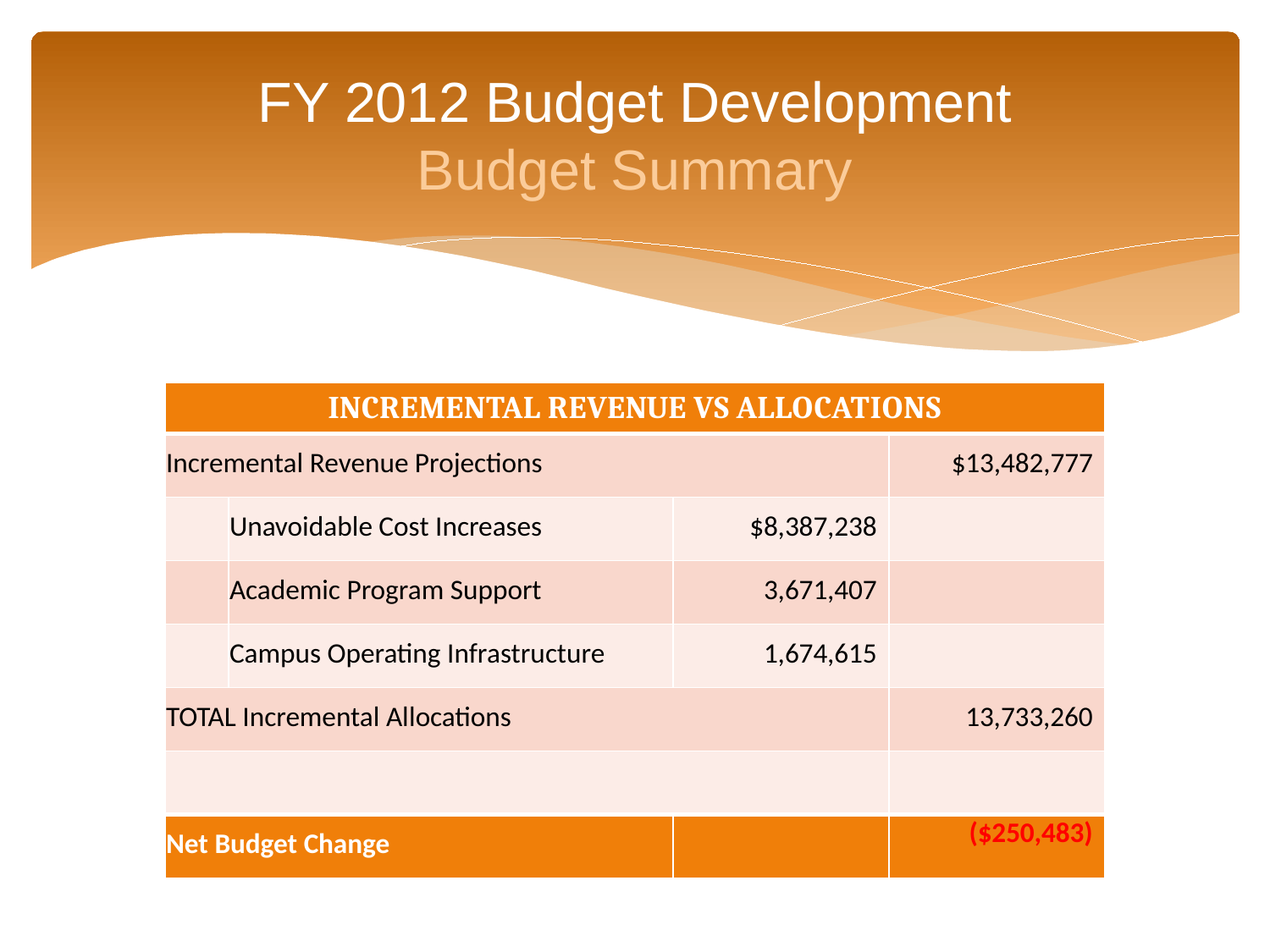

# FY 2012 Budget Development Budget Summary
| INCREMENTAL REVENUE VS ALLOCATIONS |  |  |  |
| --- | --- | --- | --- |
| Incremental Revenue Projections |  |  | $13,482,777 |
|  | Unavoidable Cost Increases | $8,387,238 |  |
|  | Academic Program Support | 3,671,407 |  |
|  | Campus Operating Infrastructure | 1,674,615 |  |
| TOTAL Incremental Allocations |  |  | 13,733,260 |
|  |  |  |  |
| Net Budget Change |  |  | ($250,483) |